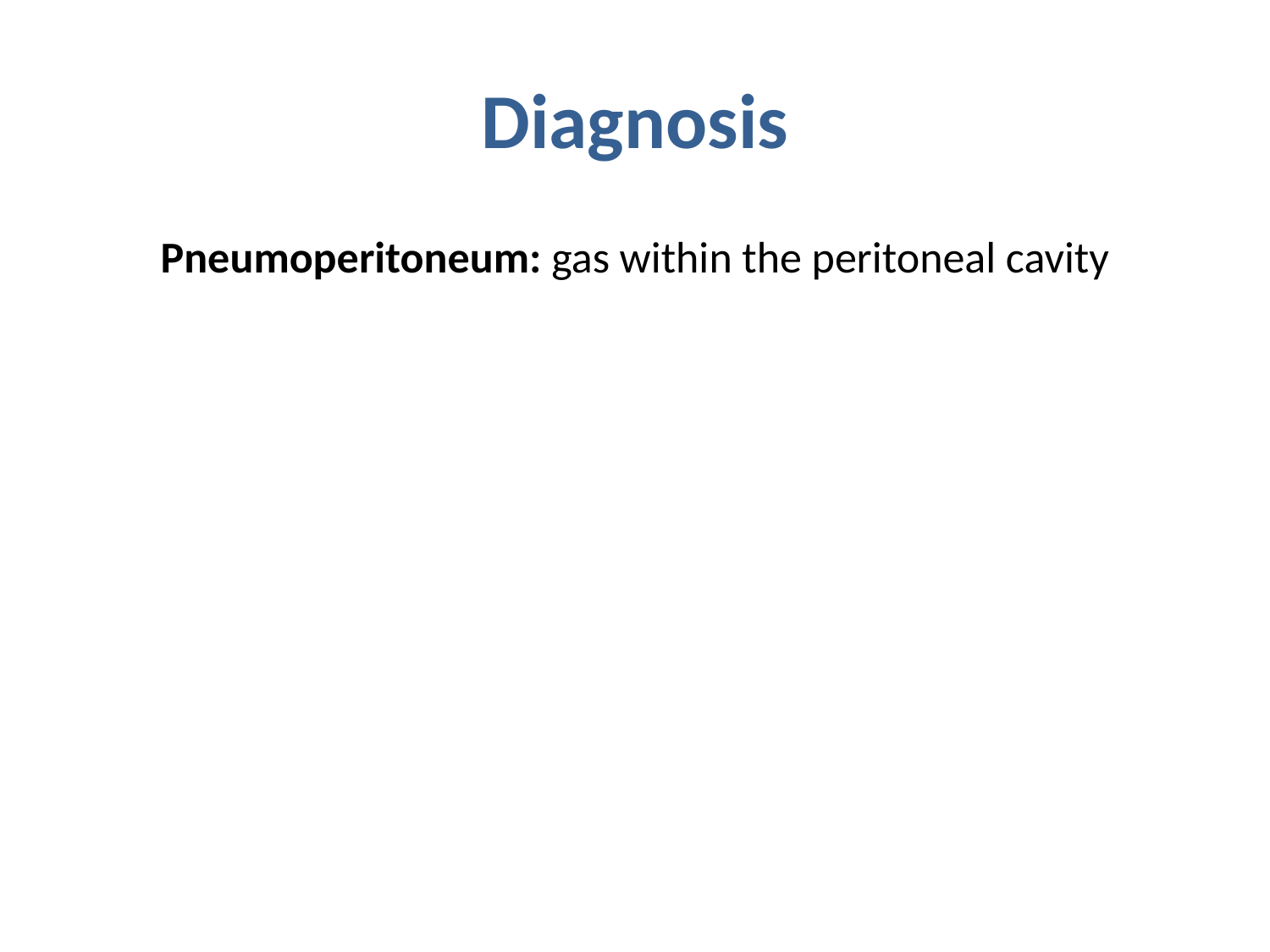

# Diagnosis
Pneumoperitoneum: gas within the peritoneal cavity